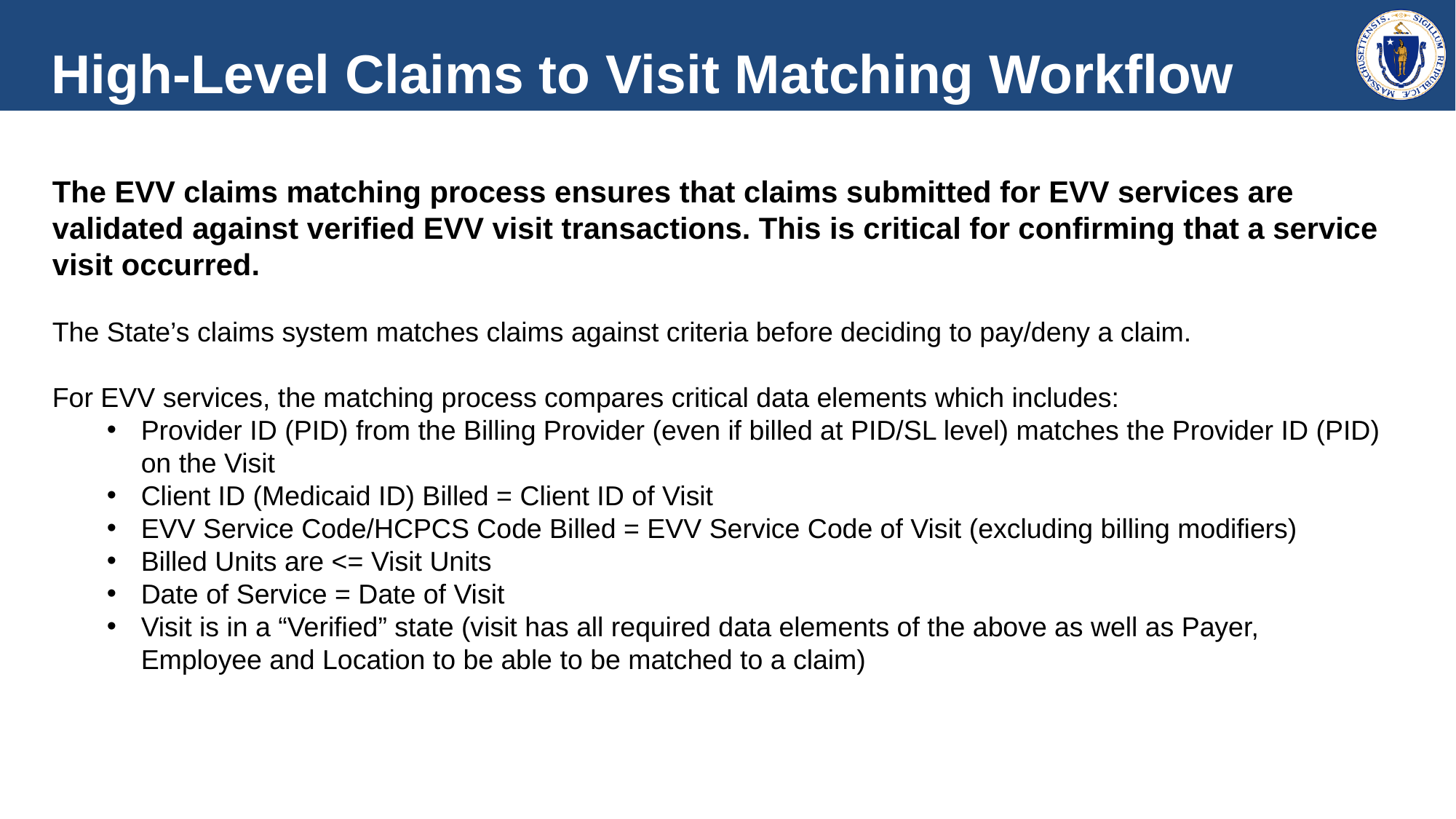

# High-Level Claims to Visit Matching Workflow
The EVV claims matching process ensures that claims submitted for EVV services are validated against verified EVV visit transactions. This is critical for confirming that a service visit occurred.

The State’s claims system matches claims against criteria before deciding to pay/deny a claim.

For EVV services, the matching process compares critical data elements which includes:
Provider ID (PID) from the Billing Provider (even if billed at PID/SL level) matches the Provider ID (PID) on the Visit
Client ID (Medicaid ID) Billed = Client ID of Visit
EVV Service Code/HCPCS Code Billed = EVV Service Code of Visit (excluding billing modifiers)
Billed Units are <= Visit Units
Date of Service = Date of Visit
Visit is in a “Verified” state (visit has all required data elements of the above as well as Payer, Employee and Location to be able to be matched to a claim)